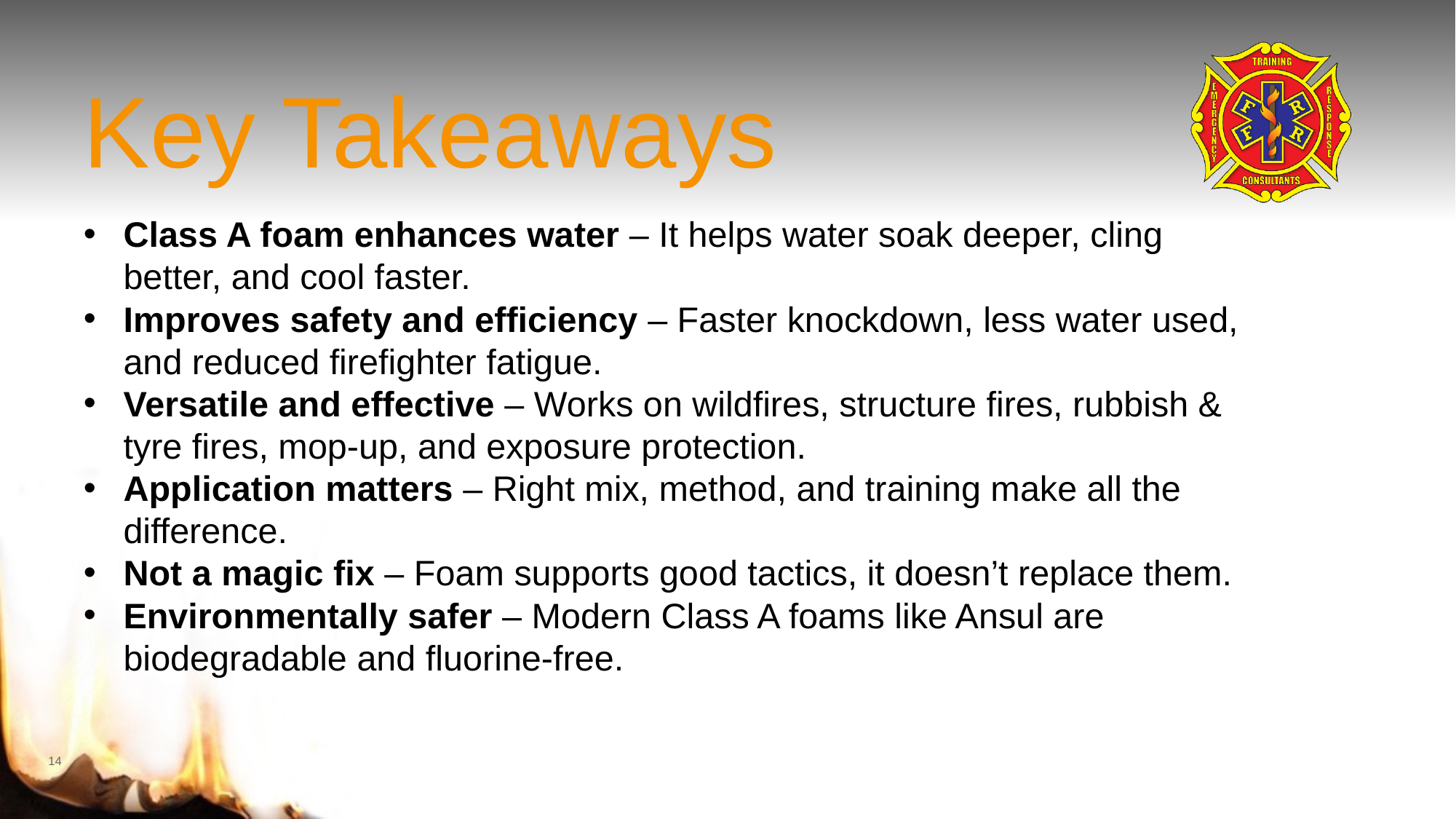

# Key Takeaways
Class A foam enhances water – It helps water soak deeper, cling better, and cool faster.
Improves safety and efficiency – Faster knockdown, less water used, and reduced firefighter fatigue.
Versatile and effective – Works on wildfires, structure fires, rubbish & tyre fires, mop-up, and exposure protection.
Application matters – Right mix, method, and training make all the difference.
Not a magic fix – Foam supports good tactics, it doesn’t replace them.
Environmentally safer – Modern Class A foams like Ansul are biodegradable and fluorine-free.
14